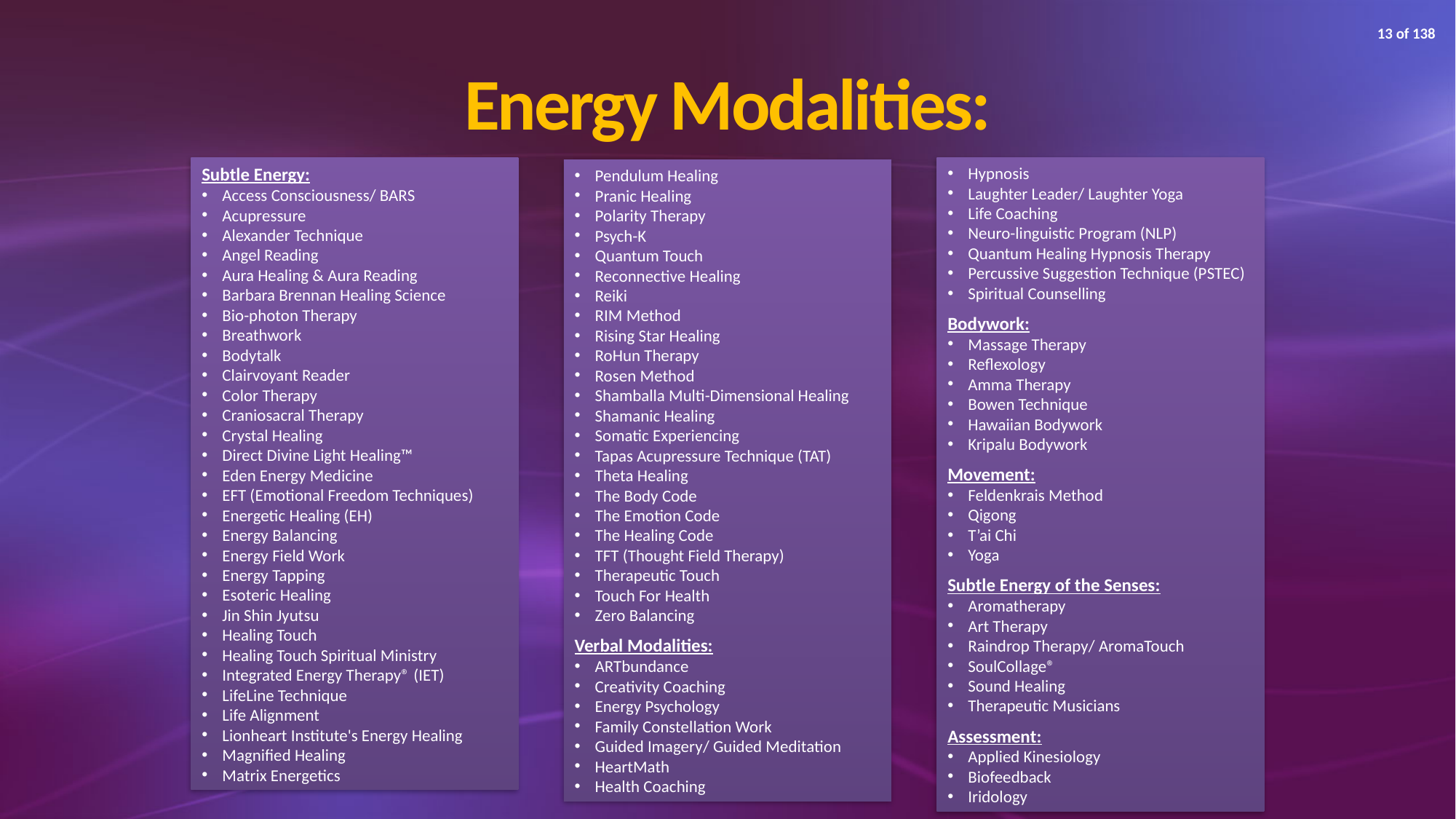

13 of 138
# Energy Modalities:
Subtle Energy:
Access Consciousness/ BARS
Acupressure
Alexander Technique
Angel Reading
Aura Healing & Aura Reading
Barbara Brennan Healing Science
Bio-photon Therapy
Breathwork
Bodytalk
Clairvoyant Reader
Color Therapy
Craniosacral Therapy
Crystal Healing
Direct Divine Light Healing™
Eden Energy Medicine
EFT (Emotional Freedom Techniques)
Energetic Healing (EH)
Energy Balancing
Energy Field Work
Energy Tapping
Esoteric Healing
Jin Shin Jyutsu
Healing Touch
Healing Touch Spiritual Ministry
Integrated Energy Therapy® (IET)
LifeLine Technique
Life Alignment
Lionheart Institute's Energy Healing
Magnified Healing
Matrix Energetics
Hypnosis
Laughter Leader/ Laughter Yoga
Life Coaching
Neuro-linguistic Program (NLP)
Quantum Healing Hypnosis Therapy
Percussive Suggestion Technique (PSTEC)
Spiritual Counselling

Bodywork:
Massage Therapy
Reflexology
Amma Therapy
Bowen Technique
Hawaiian Bodywork
Kripalu Bodywork

Movement:
Feldenkrais Method
Qigong
T’ai Chi
Yoga

Subtle Energy of the Senses:
Aromatherapy
Art Therapy
Raindrop Therapy/ AromaTouch
SoulCollage®
Sound Healing
Therapeutic Musicians

Assessment:
Applied Kinesiology
Biofeedback
Iridology
Pendulum Healing
Pranic Healing
Polarity Therapy
Psych-K
Quantum Touch
Reconnective Healing
Reiki
RIM Method
Rising Star Healing
RoHun Therapy
Rosen Method
Shamballa Multi-Dimensional Healing
Shamanic Healing
Somatic Experiencing
Tapas Acupressure Technique (TAT)
Theta Healing
The Body Code
The Emotion Code
The Healing Code
TFT (Thought Field Therapy)
Therapeutic Touch
Touch For Health
Zero Balancing

Verbal Modalities:
ARTbundance
Creativity Coaching
Energy Psychology
Family Constellation Work
Guided Imagery/ Guided Meditation
HeartMath
Health Coaching